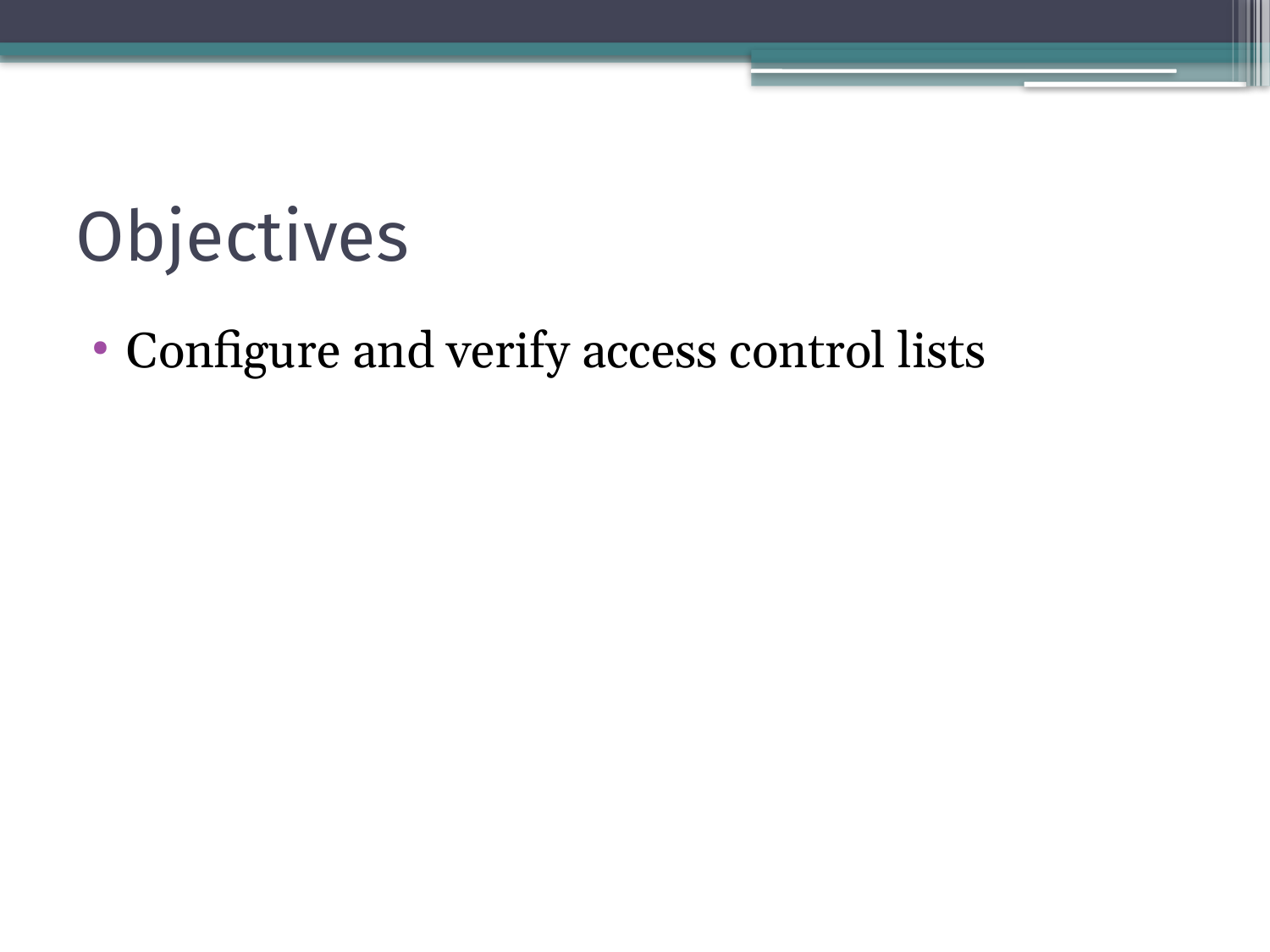

# Objectives
Configure and verify access control lists